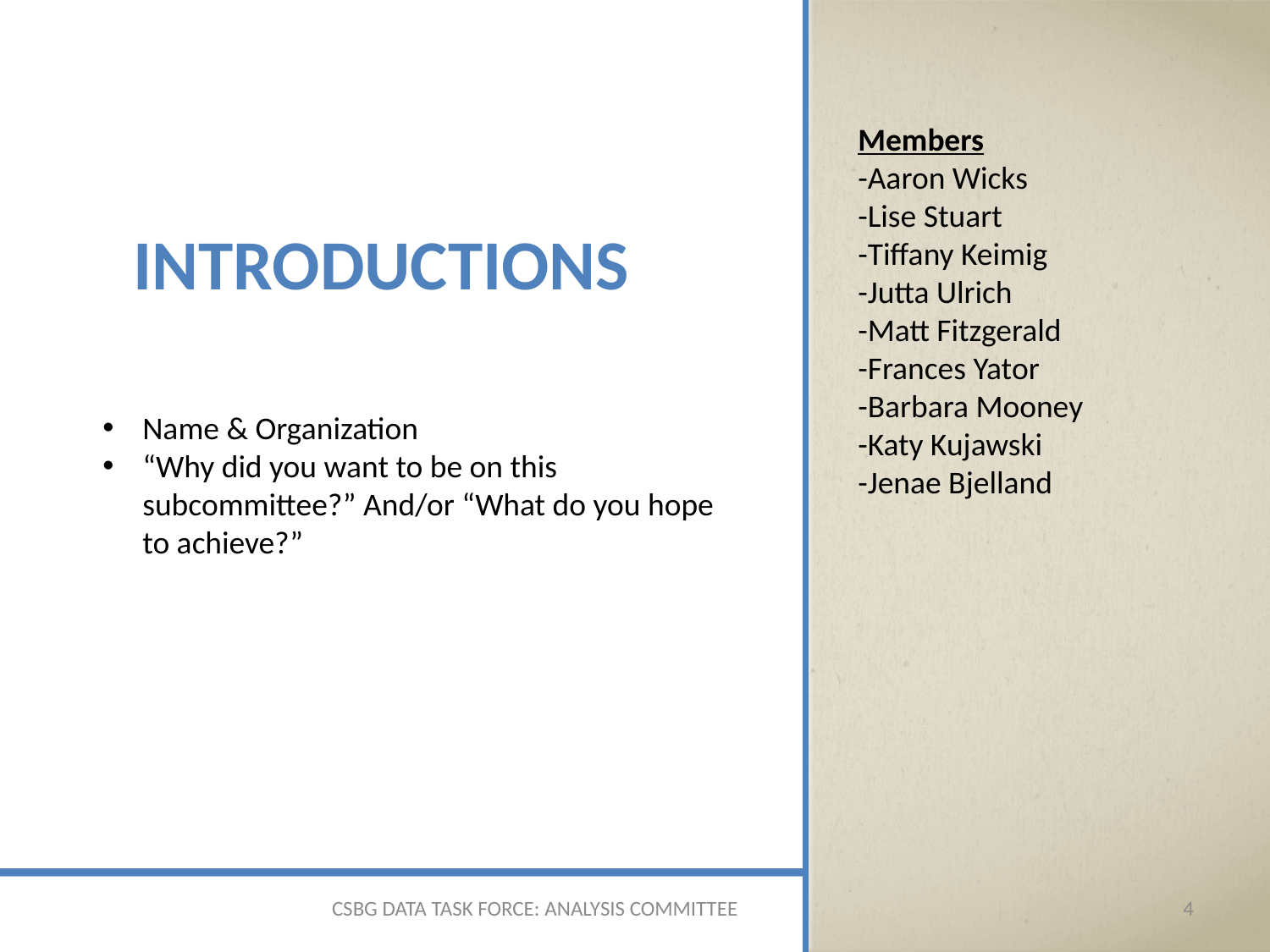

Members
-Aaron Wicks
-Lise Stuart
-Tiffany Keimig
-Jutta Ulrich
-Matt Fitzgerald
-Frances Yator
-Barbara Mooney
-Katy Kujawski
-Jenae Bjelland

# Introductions
Name & Organization
“Why did you want to be on this subcommittee?” And/or “What do you hope to achieve?”
CSBG DATA TASK FORCE: ANALYSIS COMMITTEE
4